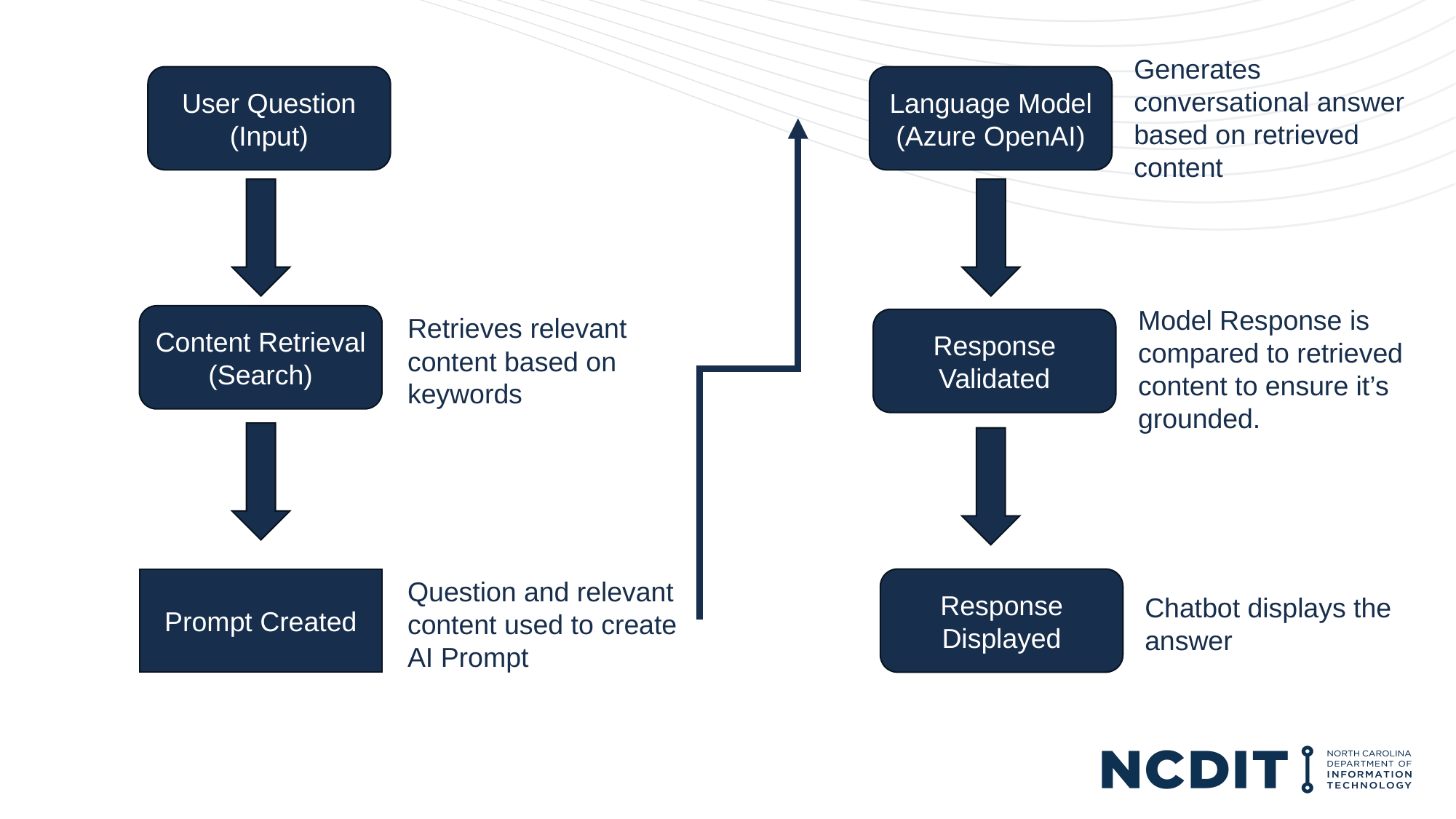

Generates conversational answer based on retrieved content
Language Model (Azure OpenAI)
User Question (Input)

Model Response is compared to retrieved content to ensure it’s grounded.
Content Retrieval (Search)
Retrieves relevant content based on keywords
Response Validated

Prompt Created
Response Displayed
Question and relevant content used to create
AI Prompt
Chatbot displays the answer